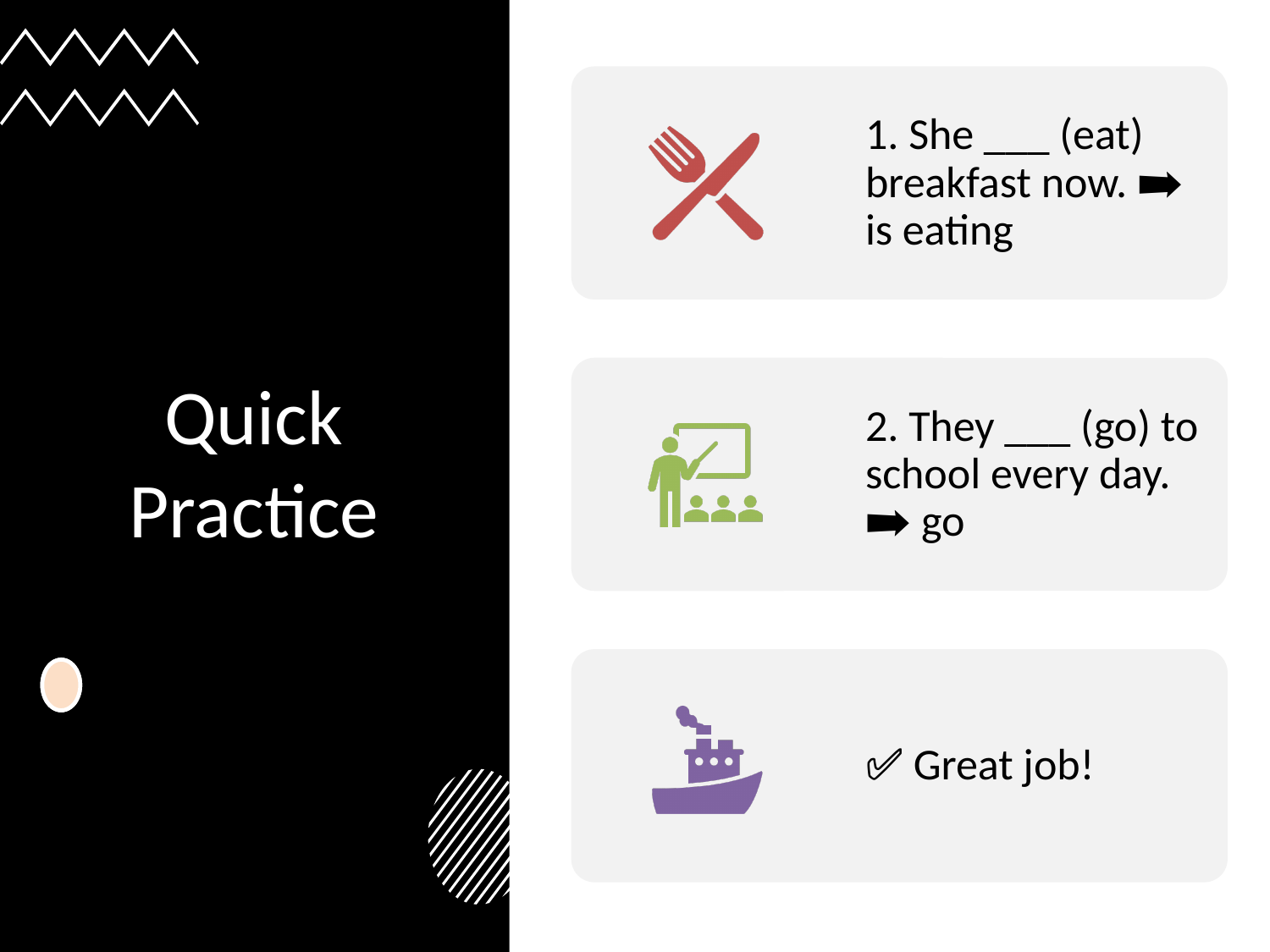

1. She ___ (eat) breakfast now. ➡️ is eating
2. They ___ (go) to school every day. ➡️ go
✅ Great job!
# Quick Practice